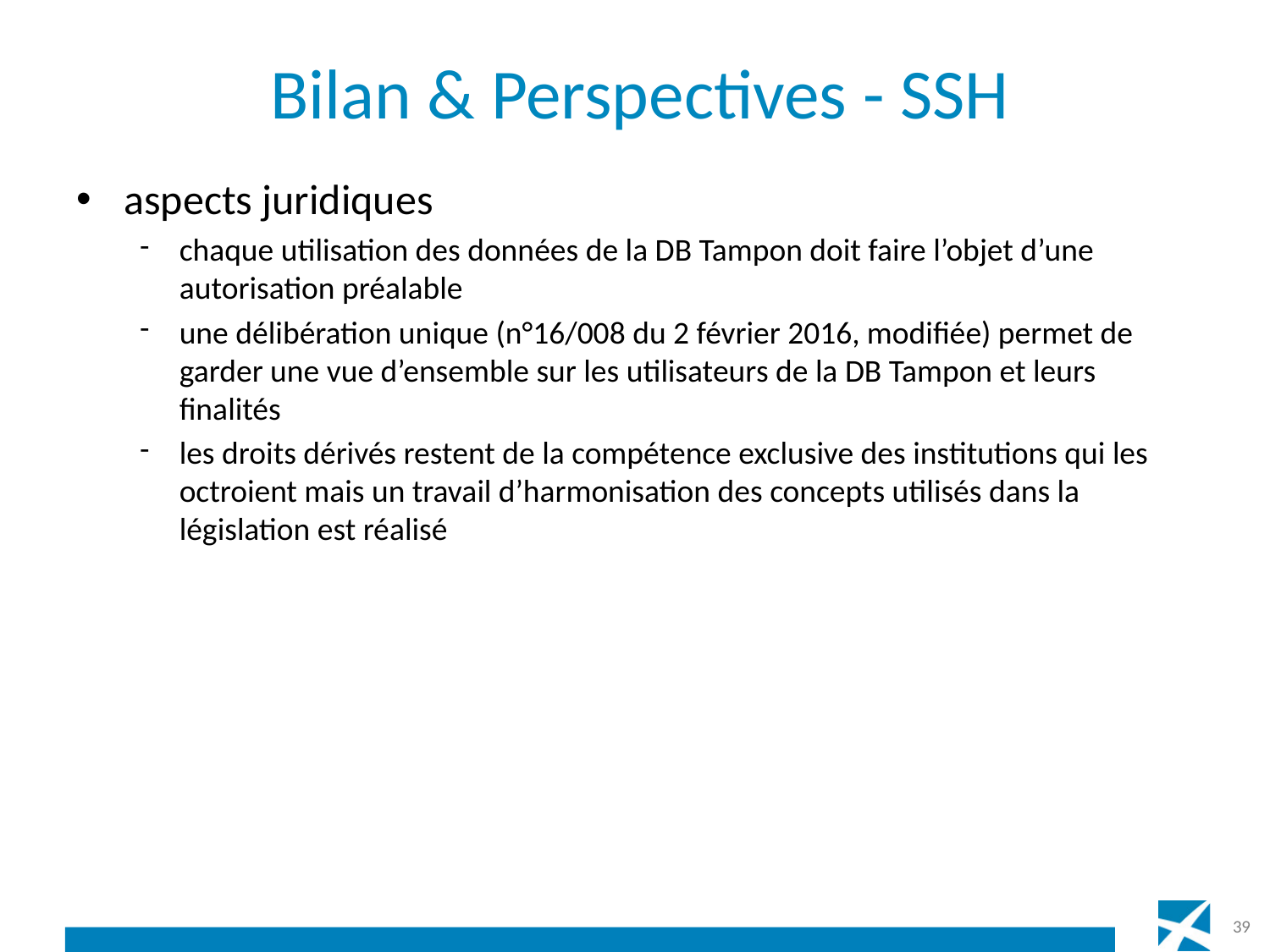

# Bilan & Perspectives - SSH
aspects juridiques
chaque utilisation des données de la DB Tampon doit faire l’objet d’une autorisation préalable
une délibération unique (n°16/008 du 2 février 2016, modifiée) permet de garder une vue d’ensemble sur les utilisateurs de la DB Tampon et leurs finalités
les droits dérivés restent de la compétence exclusive des institutions qui les octroient mais un travail d’harmonisation des concepts utilisés dans la législation est réalisé

39